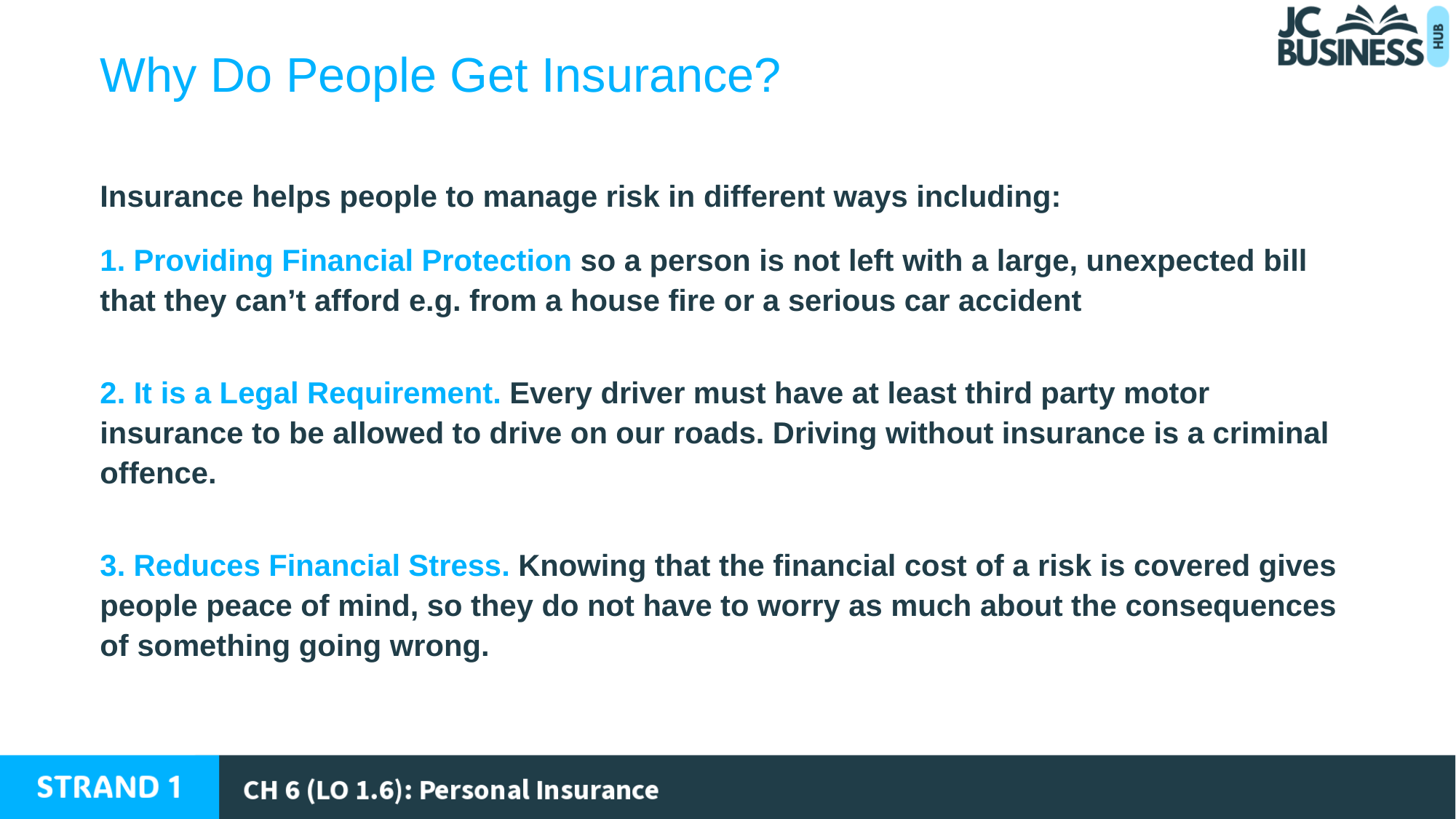

Why Do People Get Insurance?
Insurance helps people to manage risk in different ways including:
1. Providing Financial Protection so a person is not left with a large, unexpected bill that they can’t afford e.g. from a house fire or a serious car accident

2. It is a Legal Requirement. Every driver must have at least third party motor insurance to be allowed to drive on our roads. Driving without insurance is a criminal offence.

3. Reduces Financial Stress. Knowing that the financial cost of a risk is covered gives people peace of mind, so they do not have to worry as much about the consequences of something going wrong.